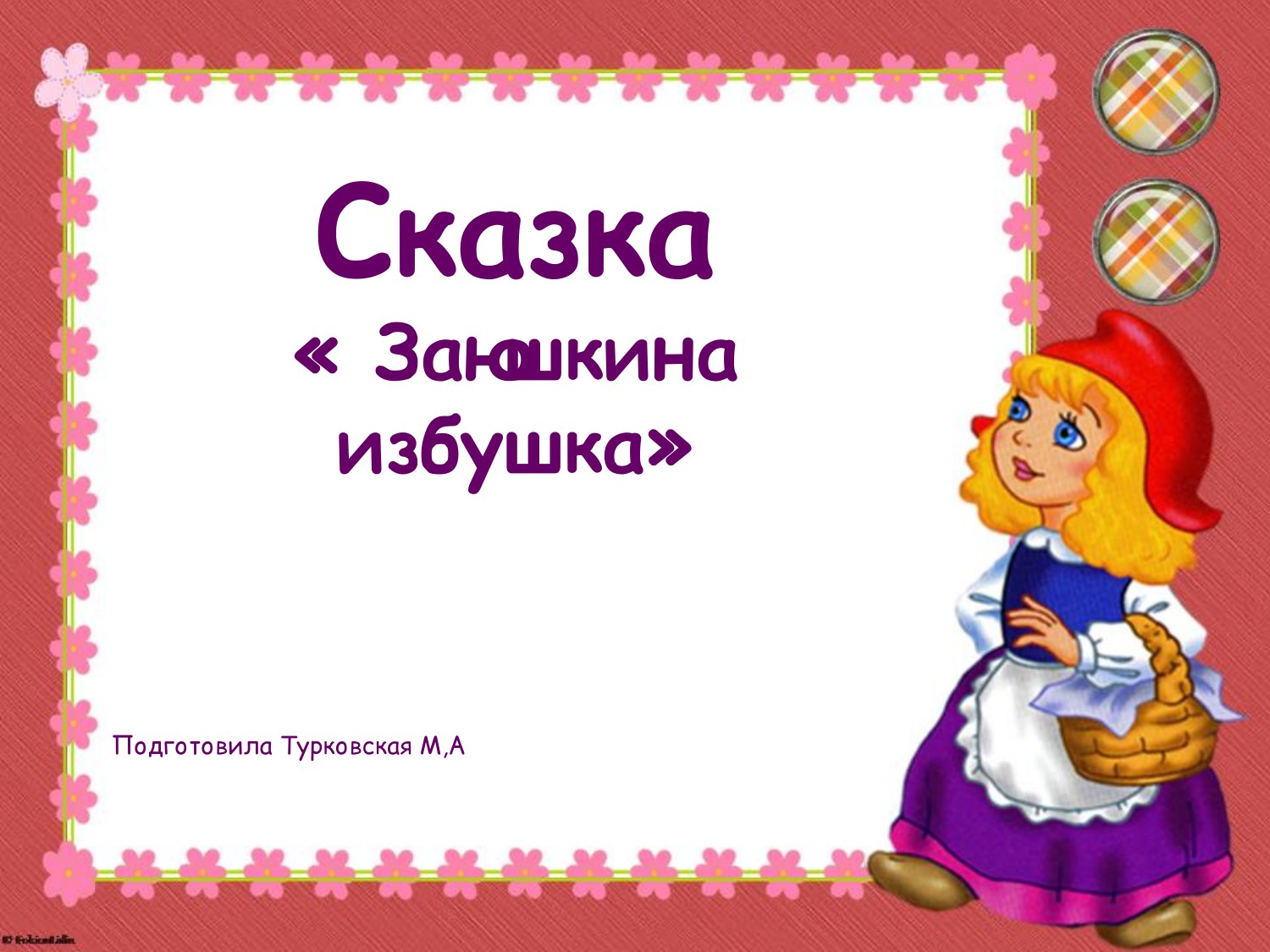

# Сказка « Заюшкина избушка»
Подготовила Турковская М,А